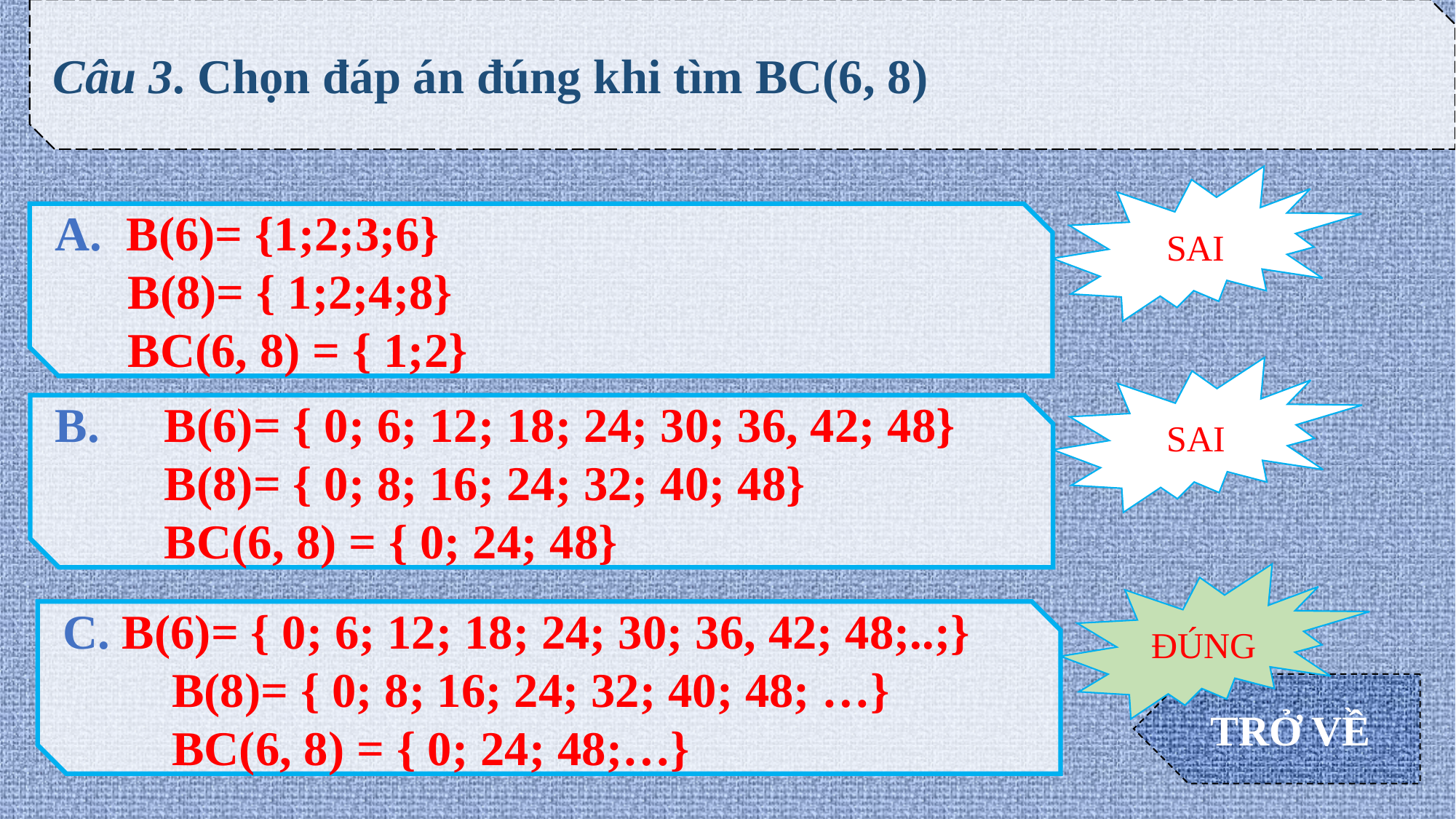

Câu 3. Chọn đáp án đúng khi tìm BC(6, 8)
SAI
A.  B(6)= {1;2;3;6}
      B(8)= { 1;2;4;8}
      BC(6, 8) = { 1;2}
SAI
B.	B(6)= { 0; 6; 12; 18; 24; 30; 36, 42; 48}
	B(8)= { 0; 8; 16; 24; 32; 40; 48}
	BC(6, 8) = { 0; 24; 48}
ĐÚNG
C. B(6)= { 0; 6; 12; 18; 24; 30; 36, 42; 48;..;}
	B(8)= { 0; 8; 16; 24; 32; 40; 48; …}
	BC(6, 8) = { 0; 24; 48;…}
TRỞ VỀ